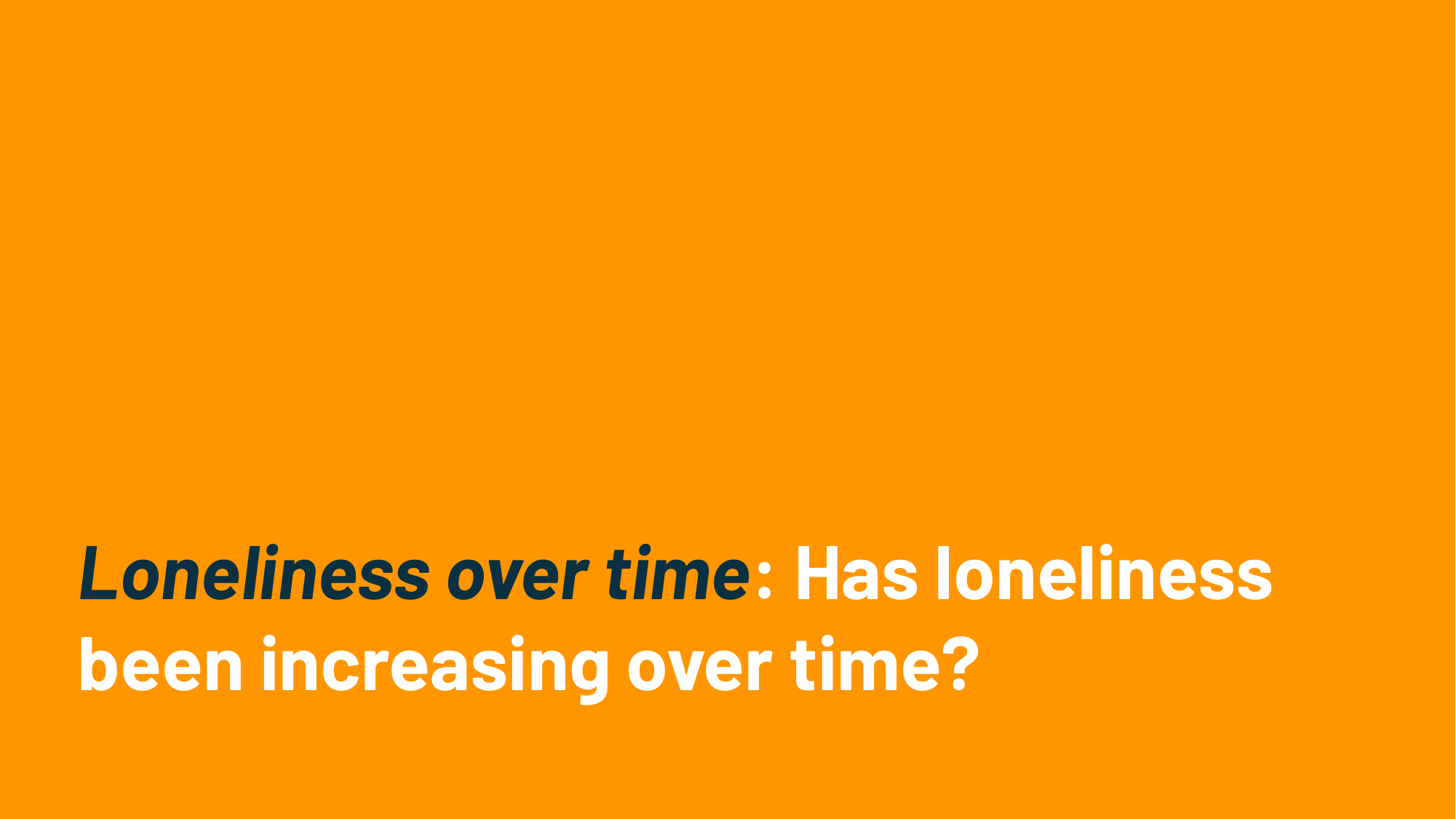

Loneliness over time: Has loneliness been increasing over time?